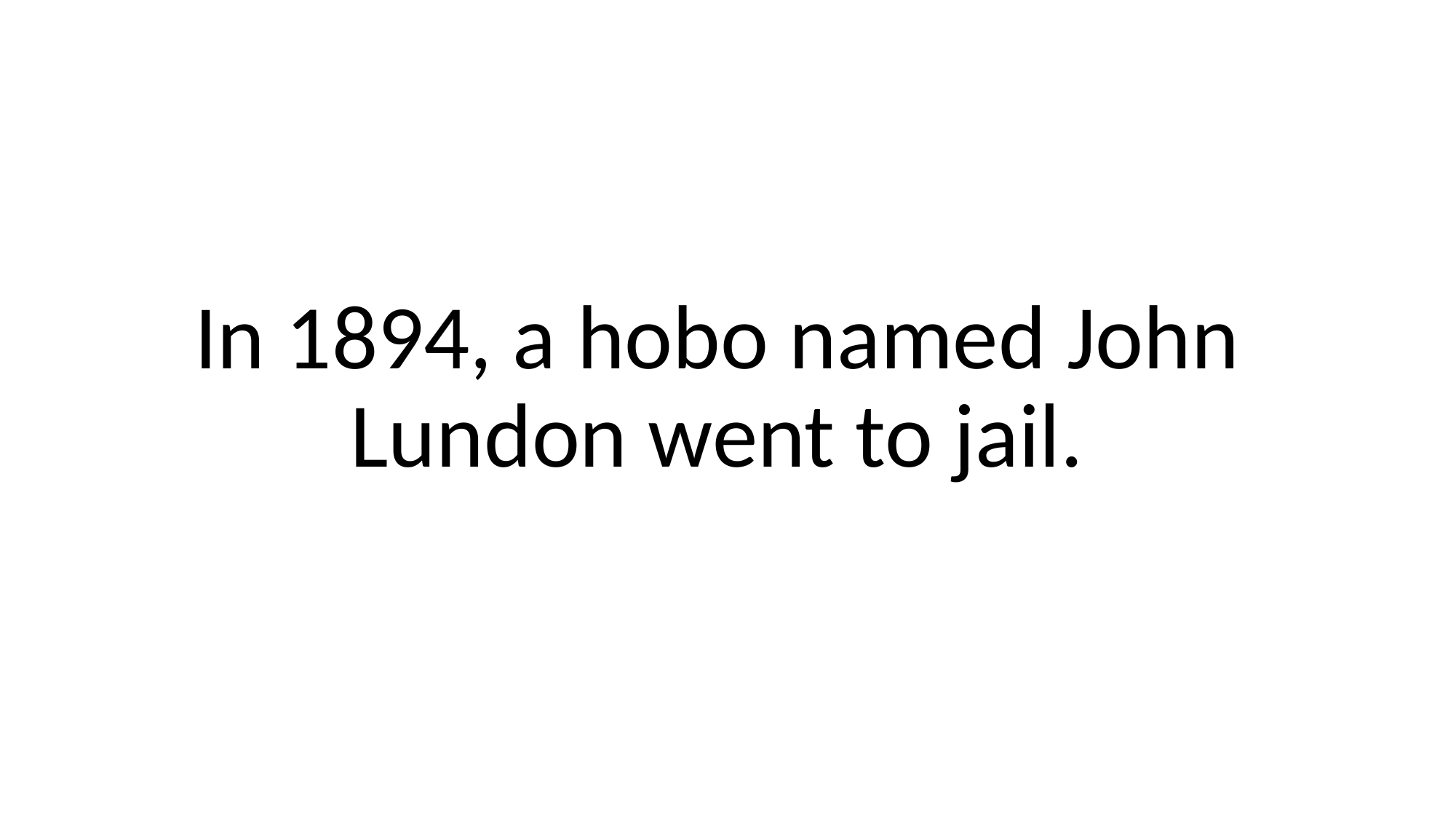

# In 1894, a hobo named John Lundon went to jail.